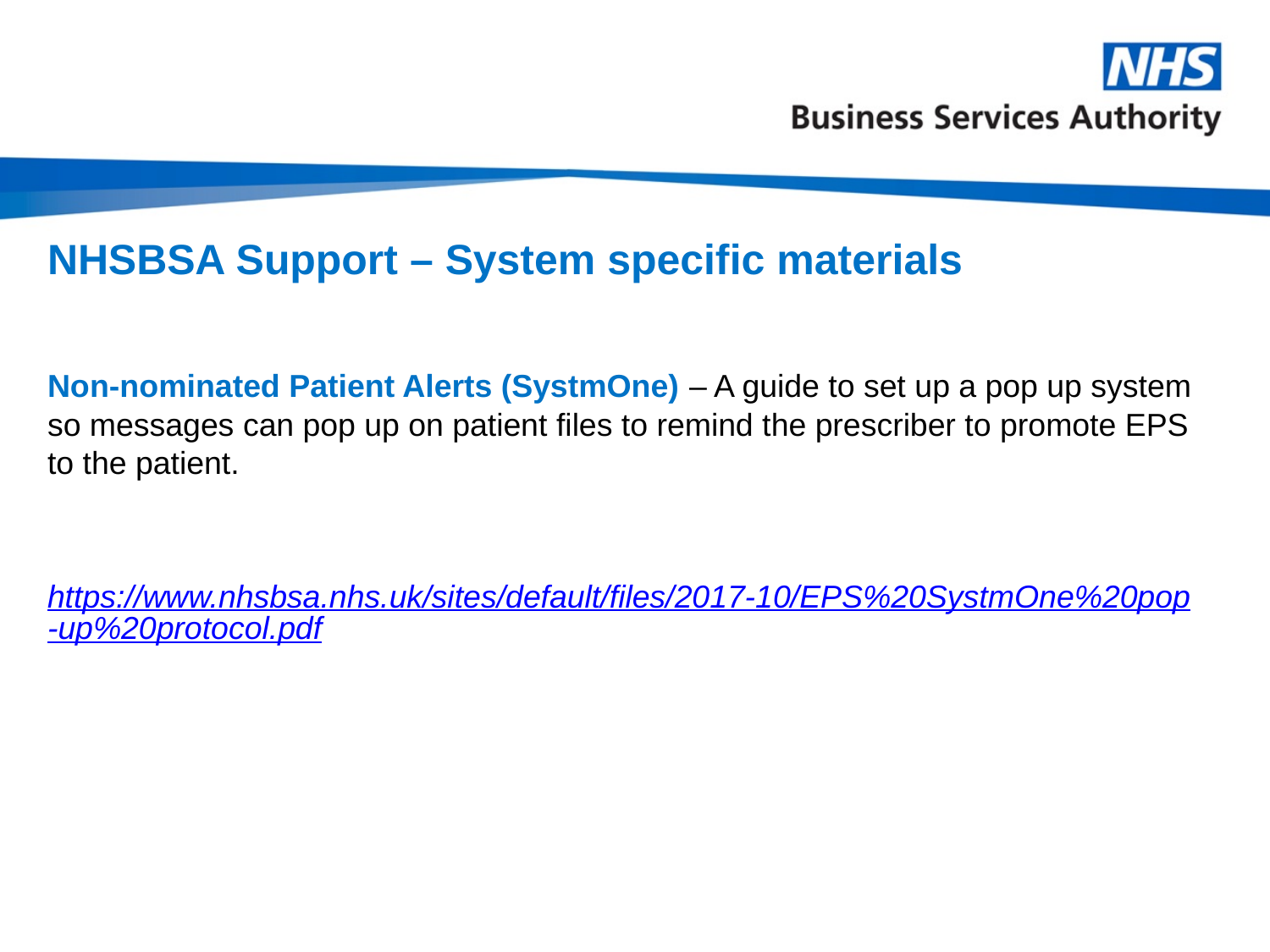

# NHSBSA Support – System specific materials
Non-nominated Patient Alerts (SystmOne) – A guide to set up a pop up system so messages can pop up on patient files to remind the prescriber to promote EPS to the patient.

https://www.nhsbsa.nhs.uk/sites/default/files/2017-10/EPS%20SystmOne%20pop-up%20protocol.pdf